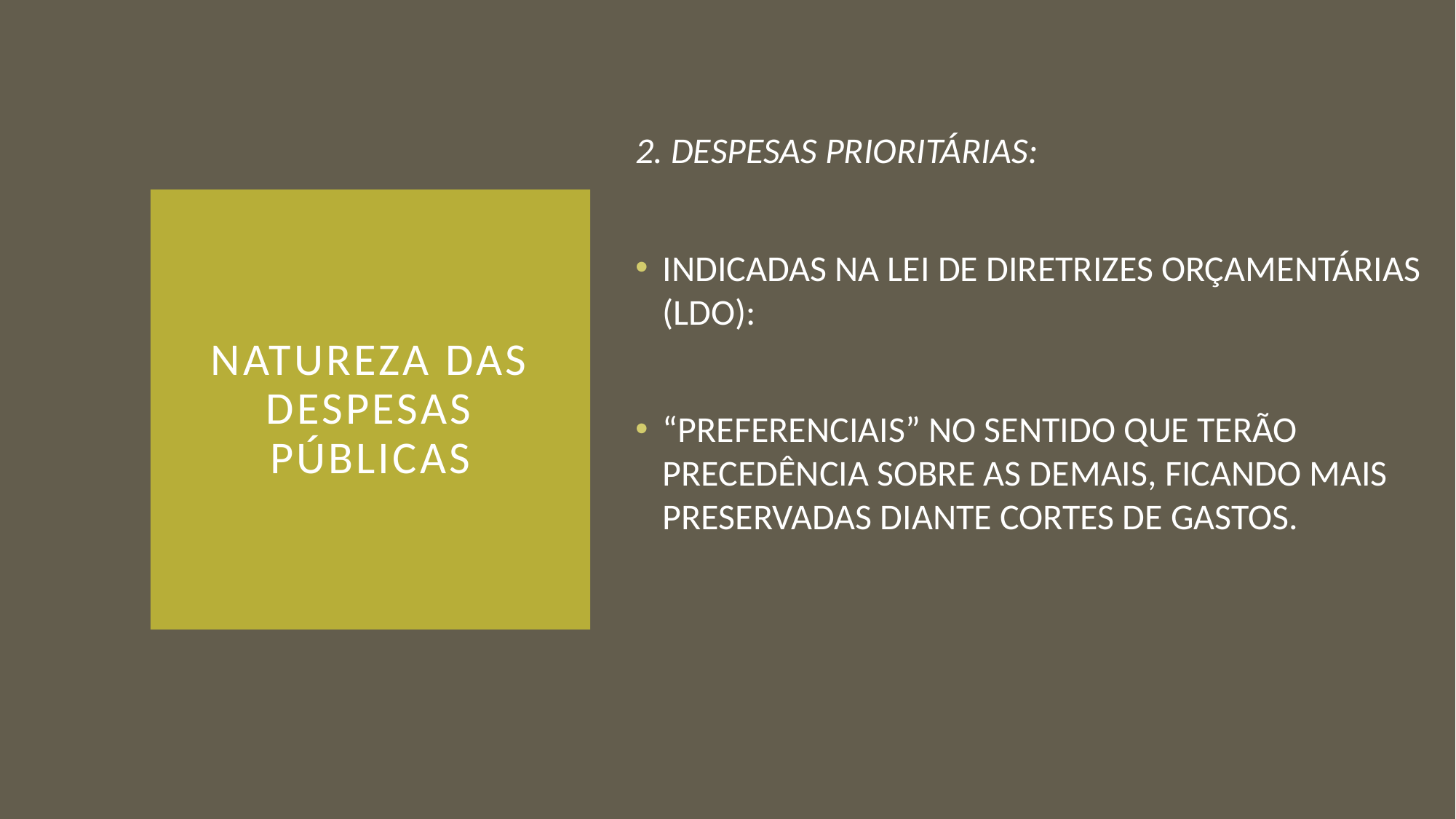

2. DESPESAS PRIORITÁRIAS:

INDICADAS NA LEI DE DIRETRIZES ORÇAMENTÁRIAS (LDO):

“PREFERENCIAIS” NO SENTIDO QUE TERÃO PRECEDÊNCIA SOBRE AS DEMAIS, FICANDO MAIS PRESERVADAS DIANTE CORTES DE GASTOS.

# Natureza das despesas públicas